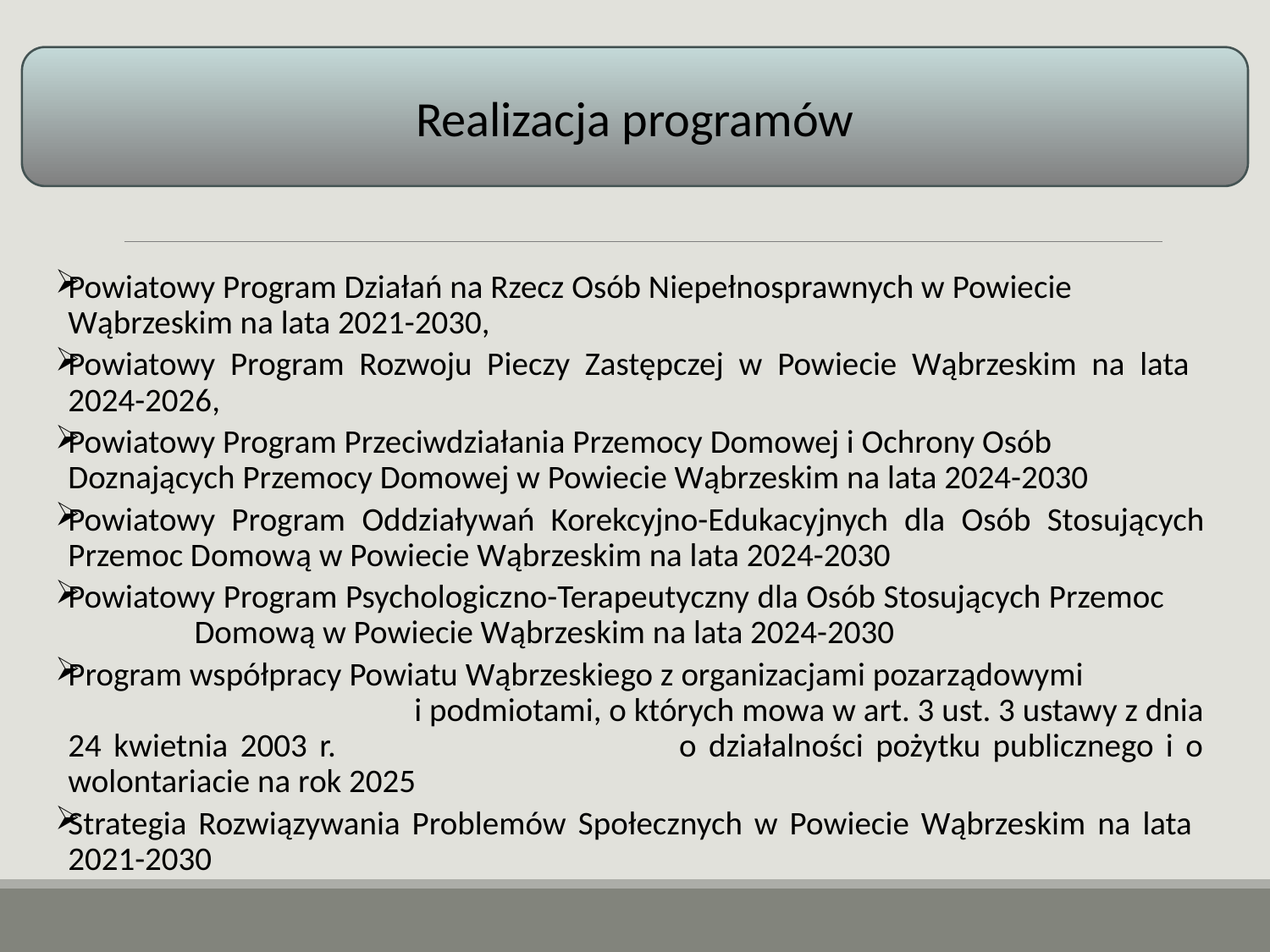

# Realizacja programów
Realizacja programów

Powiatowy Program Działań na Rzecz Osób Niepełnosprawnych w Powiecie Wąbrzeskim na lata 2021-2030,
Powiatowy Program Rozwoju Pieczy Zastępczej w Powiecie Wąbrzeskim na lata
2024-2026,
Powiatowy Program Przeciwdziałania Przemocy Domowej i Ochrony Osób Doznających Przemocy Domowej w Powiecie Wąbrzeskim na lata 2024-2030
Powiatowy Program Oddziaływań Korekcyjno-Edukacyjnych dla Osób Stosujących Przemoc Domową w Powiecie Wąbrzeskim na lata 2024-2030
Powiatowy Program Psychologiczno-Terapeutyczny dla Osób Stosujących Przemoc                       Domową w Powiecie Wąbrzeskim na lata 2024-2030
Program współpracy Powiatu Wąbrzeskiego z organizacjami pozarządowymi                                                               i podmiotami, o których mowa w art. 3 ust. 3 ustawy z dnia 24 kwietnia 2003 r.                            o działalności pożytku publicznego i o wolontariacie na rok 2025
Strategia Rozwiązywania Problemów Społecznych w Powiecie Wąbrzeskim na lata
2021-2030